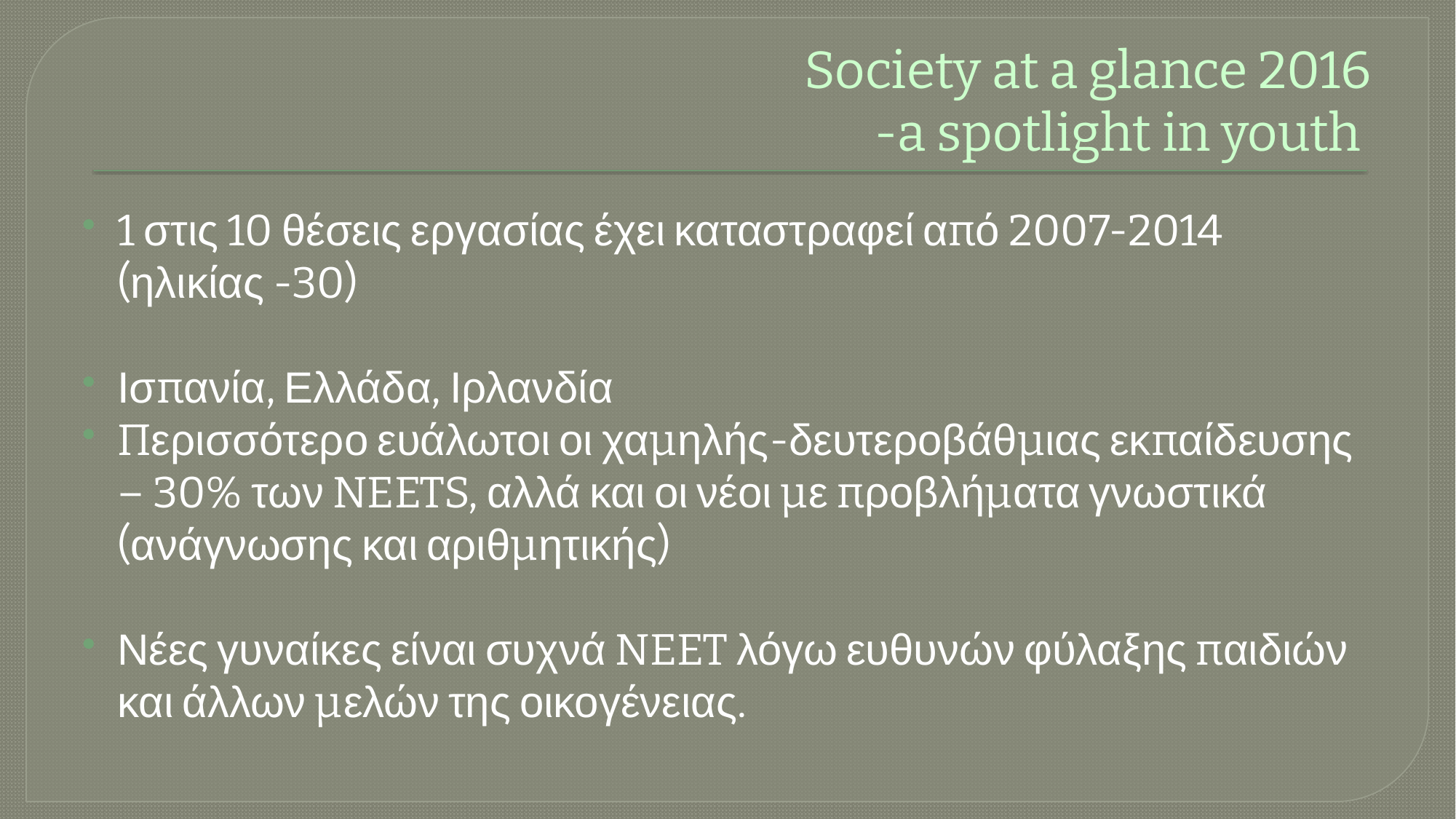

# Society at a glance 2016 -a spotlight in youth
1 στις 10 θέσεις εργασίας έχει καταστραφεί από 2007-2014 (ηλικίας -30)

Ισπανία, Ελλάδα, Ιρλανδία
Περισσότερο ευάλωτοι οι χαμηλής-δευτεροβάθμιας εκπαίδευσης – 30% των NEETS, αλλά και οι νέοι με προβλήματα γνωστικά (ανάγνωσης και αριθμητικής)

Νέες γυναίκες είναι συχνά NEET λόγω ευθυνών φύλαξης παιδιών και άλλων μελών της οικογένειας.